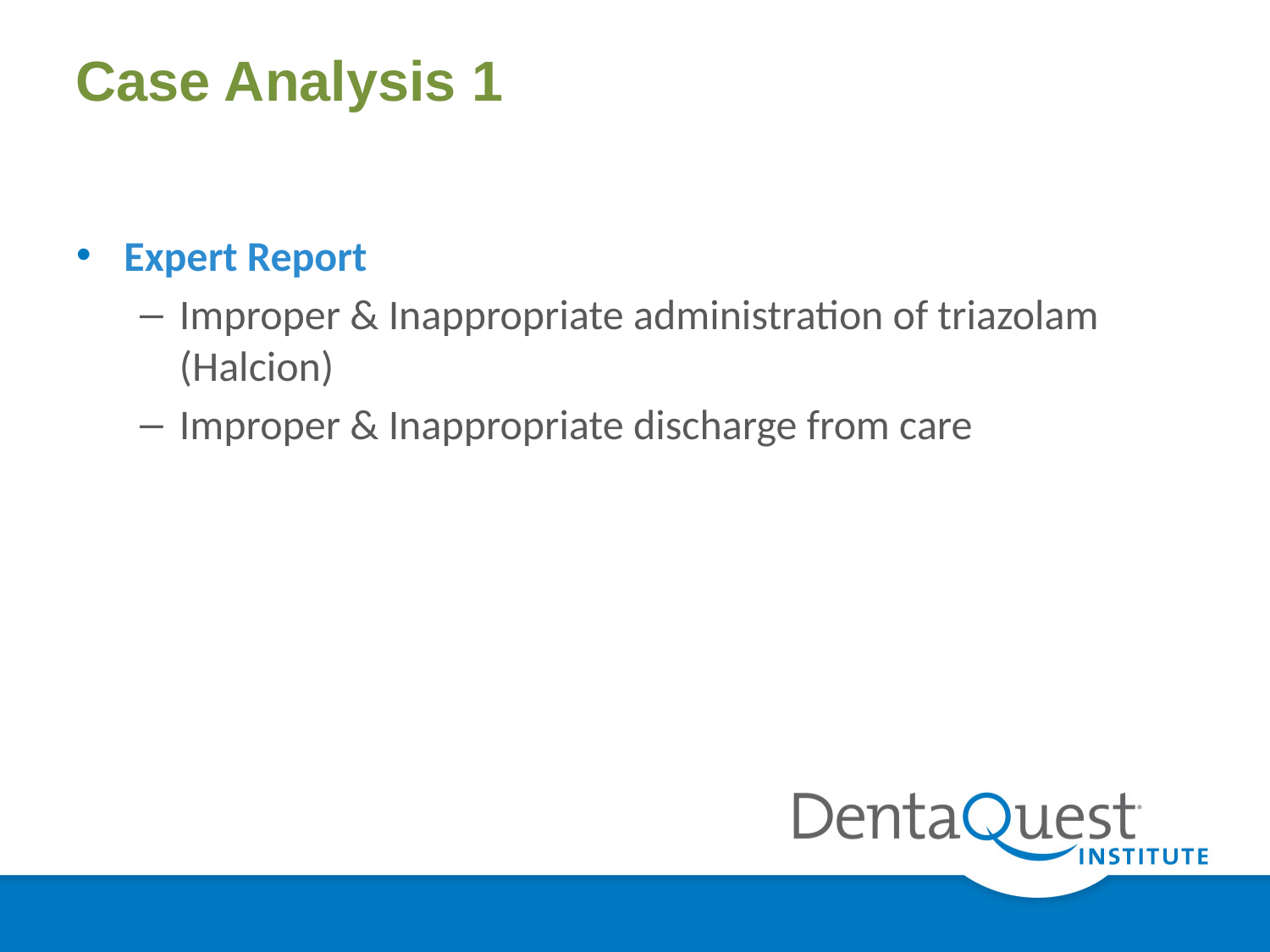

# Case Analysis 1
Expert Report
Improper & Inappropriate administration of triazolam (Halcion)
Improper & Inappropriate discharge from care